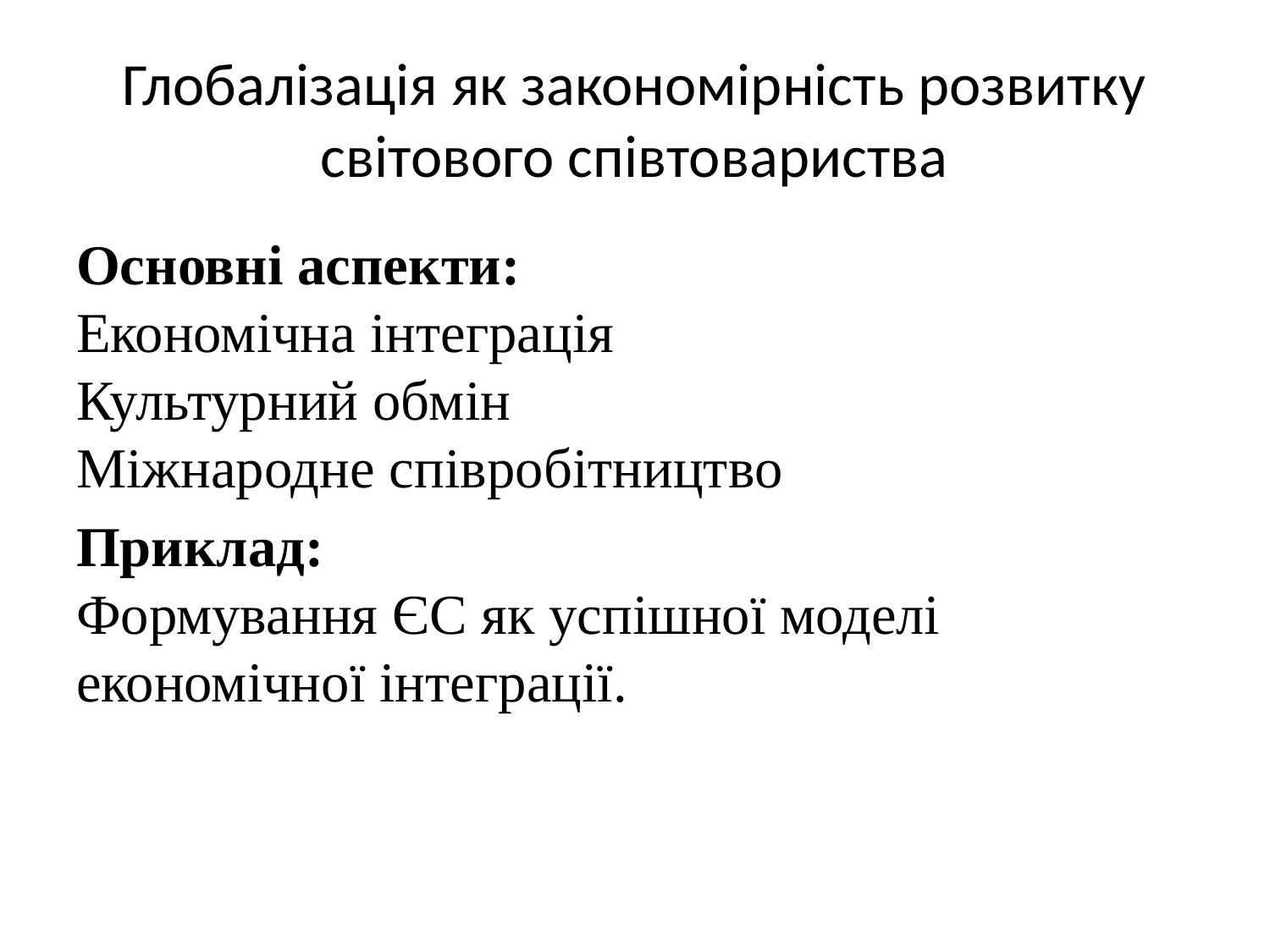

# Глобалізація як закономірність розвитку світового співтовариства
Основні аспекти:
Економічна інтеграція
Культурний обмін
Міжнародне співробітництво
Приклад:
Формування ЄС як успішної моделі економічної інтеграції.